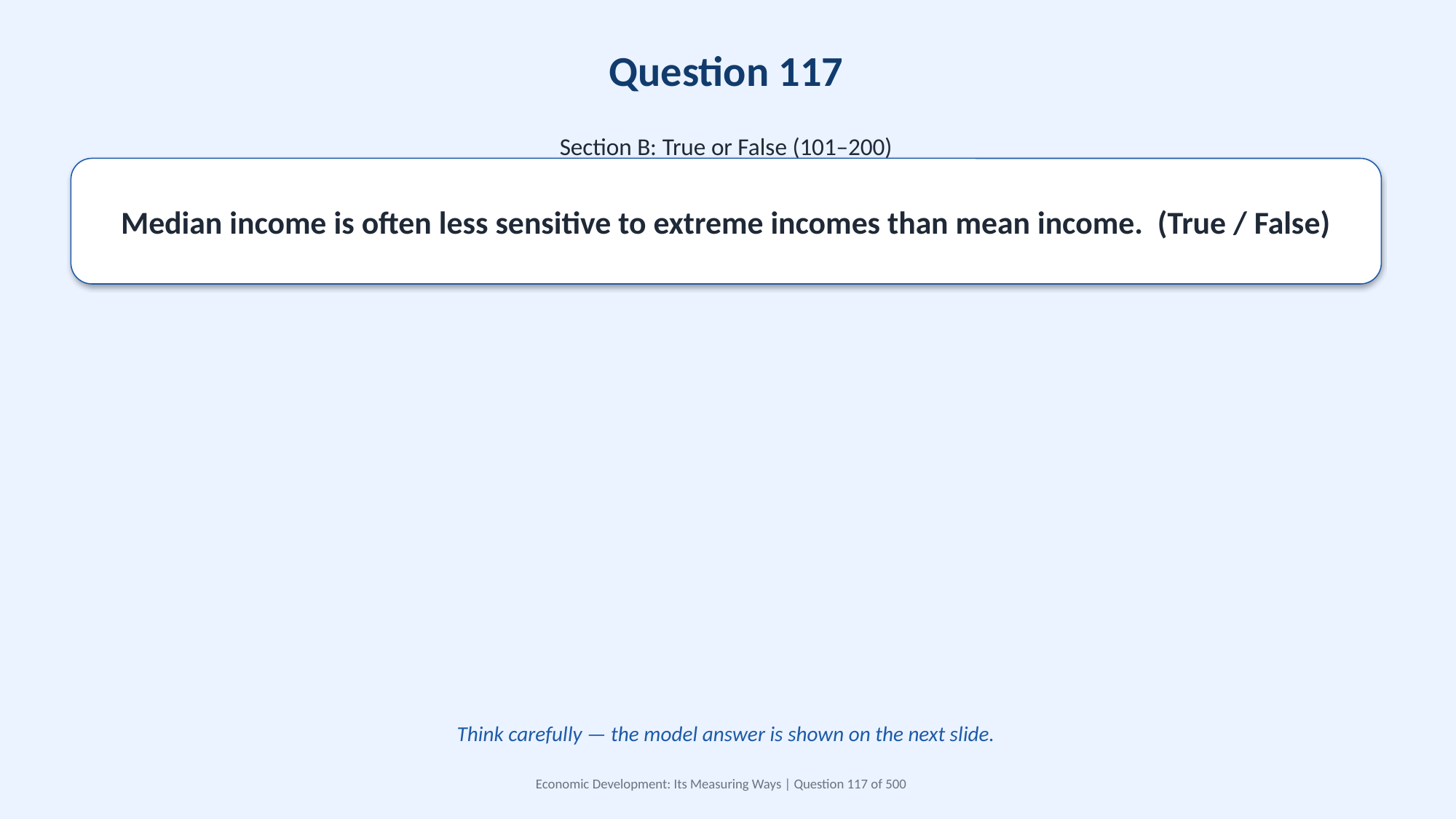

Question 117
Section B: True or False (101–200)
Median income is often less sensitive to extreme incomes than mean income.  (True / False)
Think carefully — the model answer is shown on the next slide.
Economic Development: Its Measuring Ways | Question 117 of 500